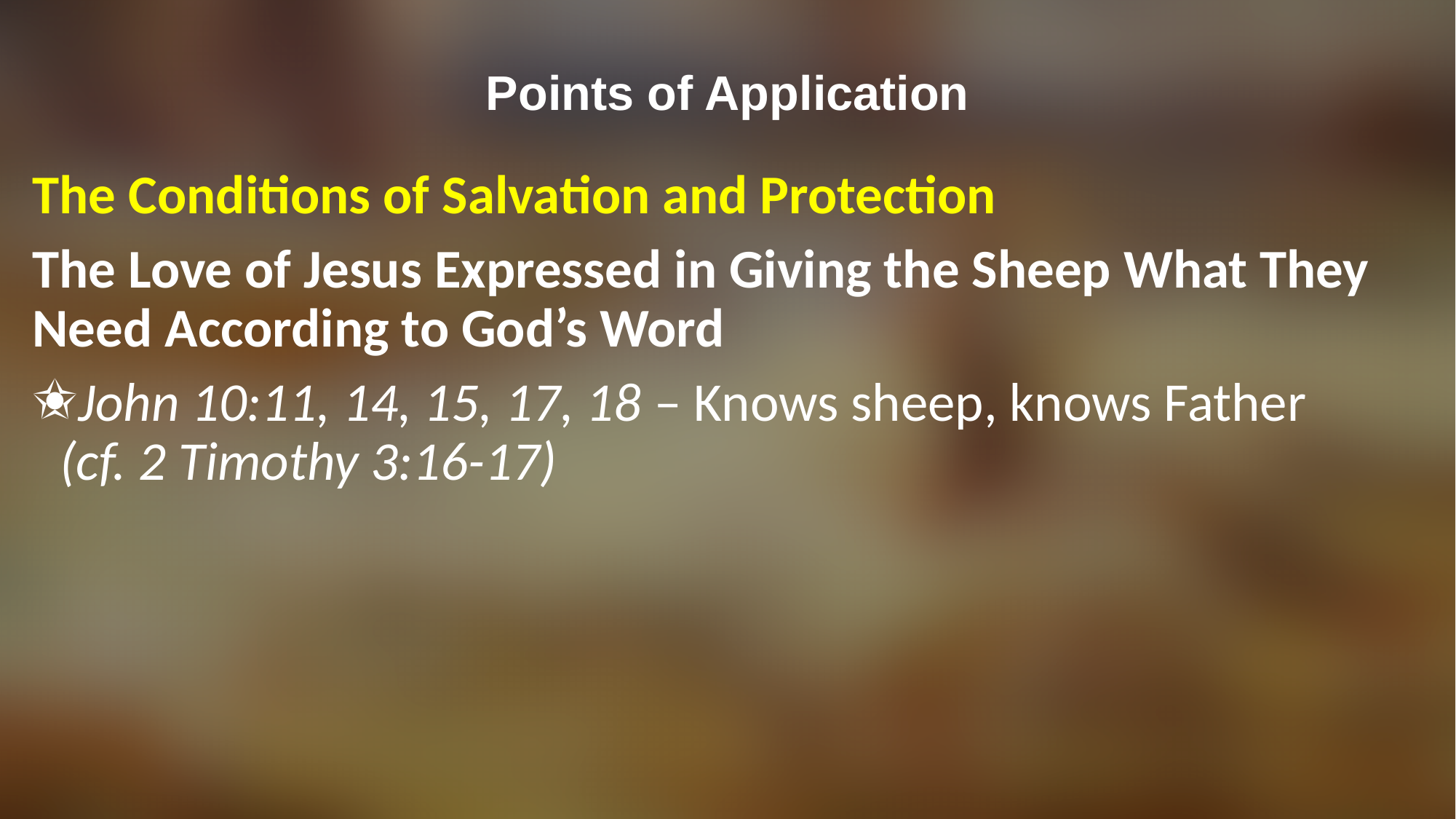

# Points of Application
The Conditions of Salvation and Protection
The Love of Jesus Expressed in Giving the Sheep What They Need According to God’s Word
John 10:11, 14, 15, 17, 18 – Knows sheep, knows Father         (cf. 2 Timothy 3:16-17)